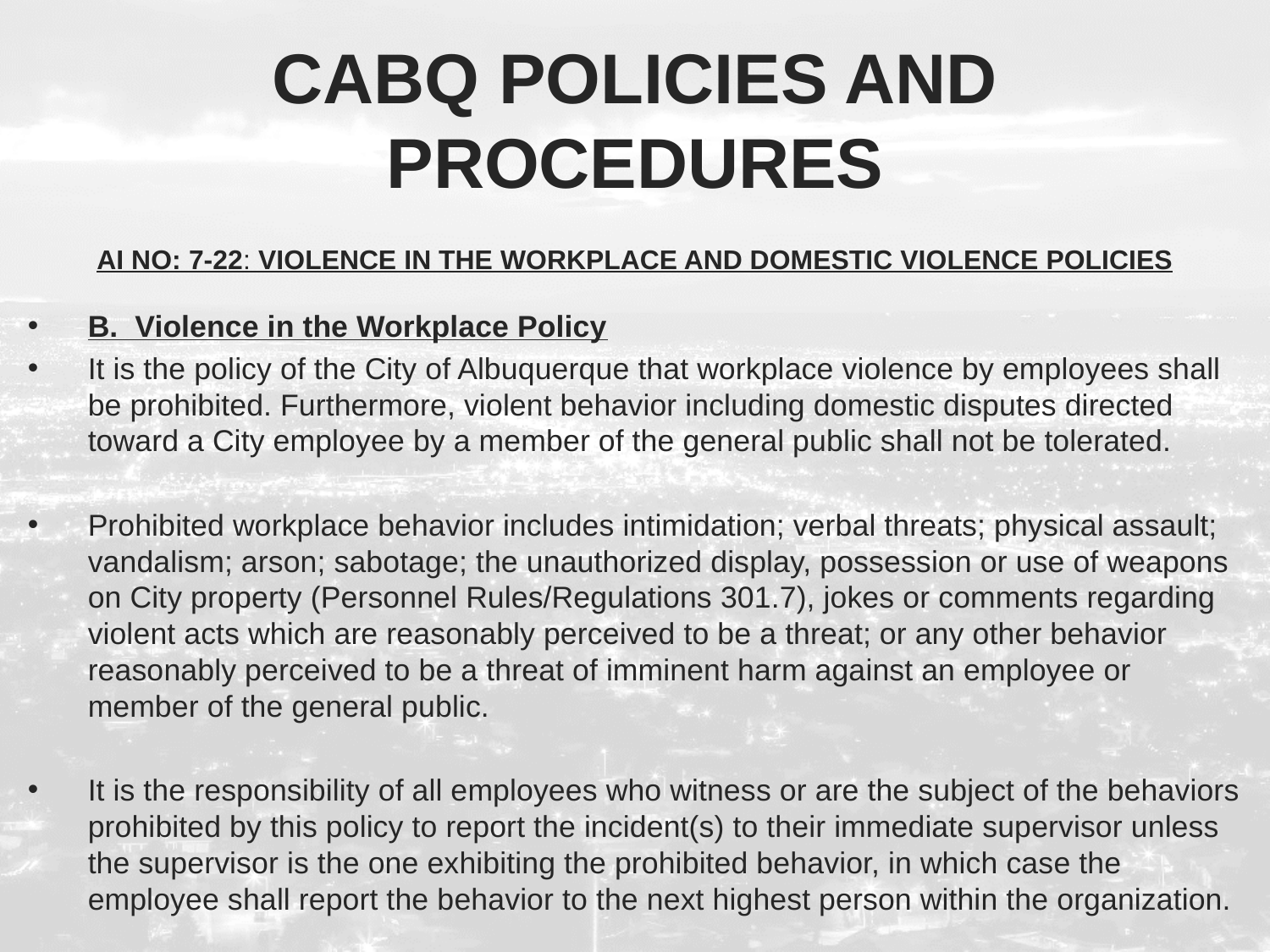

# CABQ Policies and Procedures
AI NO: 7-22: VIOLENCE IN THE WORKPLACE AND DOMESTIC VIOLENCE POLICIES

B.  Violence in the Workplace Policy
It is the policy of the City of Albuquerque that workplace violence by employees shall be prohibited. Furthermore, violent behavior including domestic disputes directed toward a City employee by a member of the general public shall not be tolerated.

Prohibited workplace behavior includes intimidation; verbal threats; physical assault; vandalism; arson; sabotage; the unauthorized display, possession or use of weapons on City property (Personnel Rules/Regulations 301.7), jokes or comments regarding violent acts which are reasonably perceived to be a threat; or any other behavior reasonably perceived to be a threat of imminent harm against an employee or member of the general public.

It is the responsibility of all employees who witness or are the subject of the behaviors prohibited by this policy to report the incident(s) to their immediate supervisor unless the supervisor is the one exhibiting the prohibited behavior, in which case the employee shall report the behavior to the next highest person within the organization.